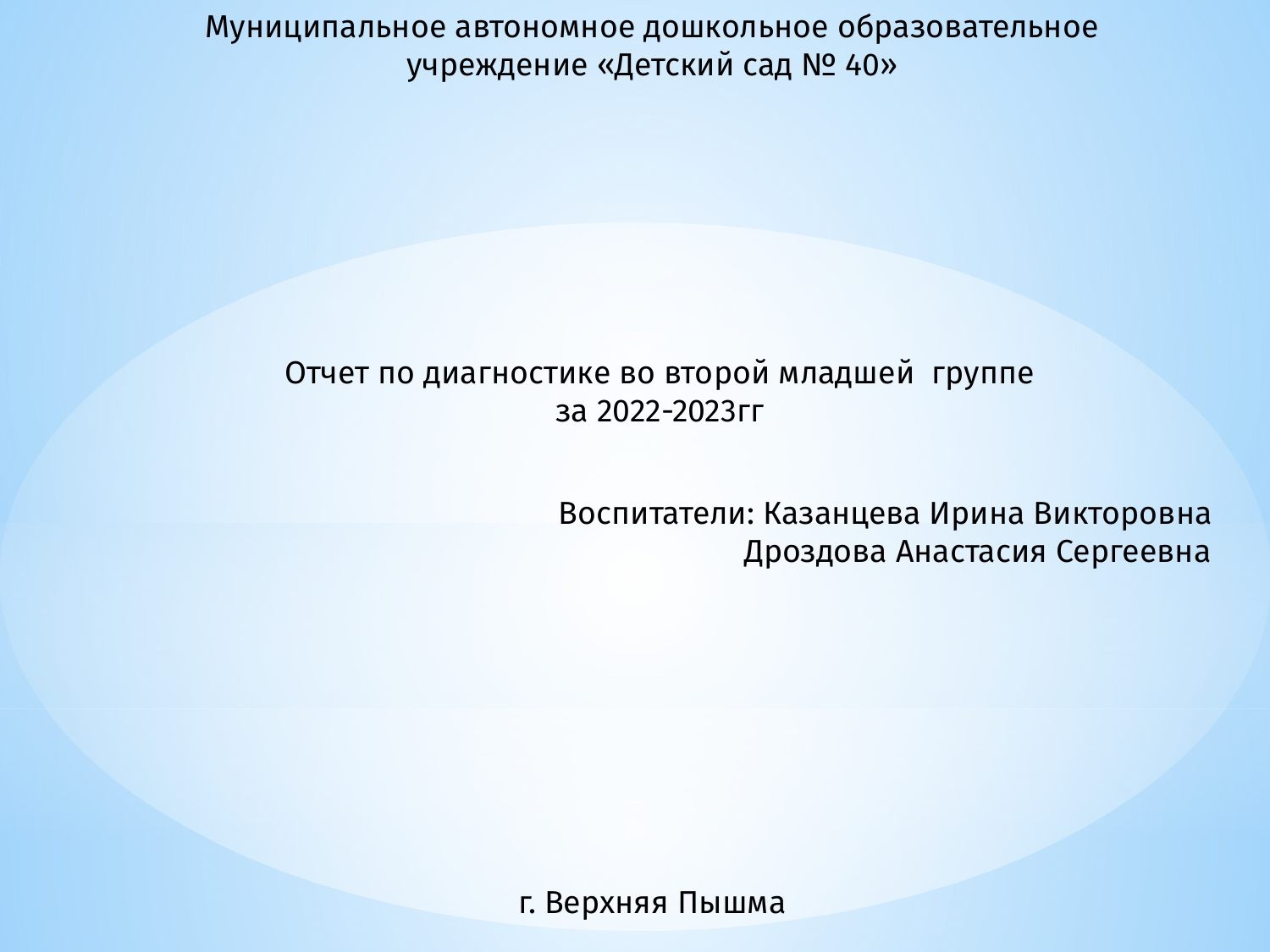

Муниципальное автономное дошкольное образовательное учреждение «Детский сад № 40»
Отчет по диагностике во второй младшей  группе
за 2022-2023гг
Воспитатели: Казанцева Ирина Викторовна
                      Дроздова Анастасия Сергеевна
г. Верхняя Пышма